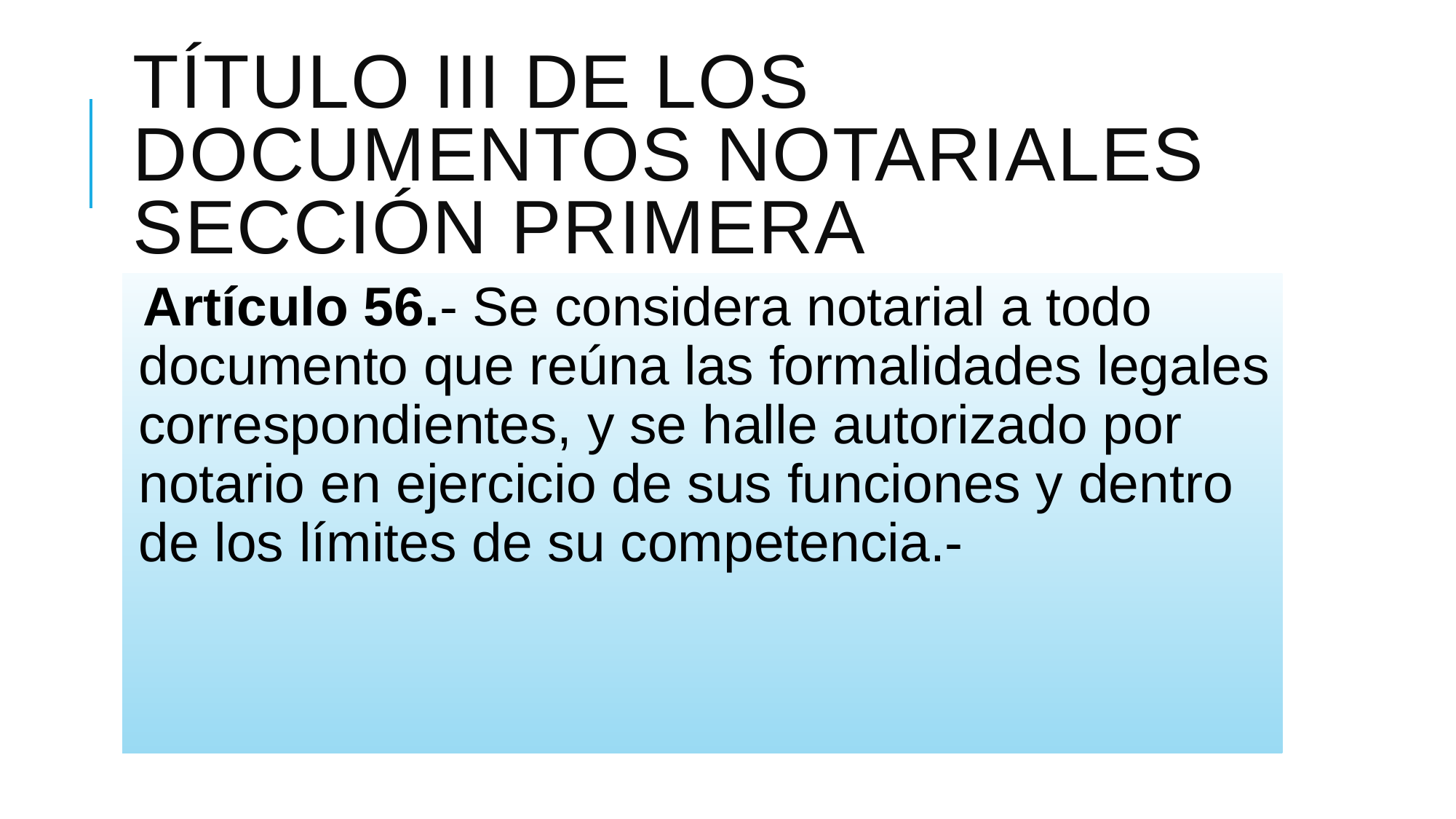

# TÍTULO III DE LOS DOCUMENTOS NOTARIALES SECCIÓN PRIMERA
Artículo 56.- Se considera notarial a todo documento que reúna las formalidades legales correspondientes, y se halle autorizado por notario en ejercicio de sus funciones y dentro de los límites de su competencia.-